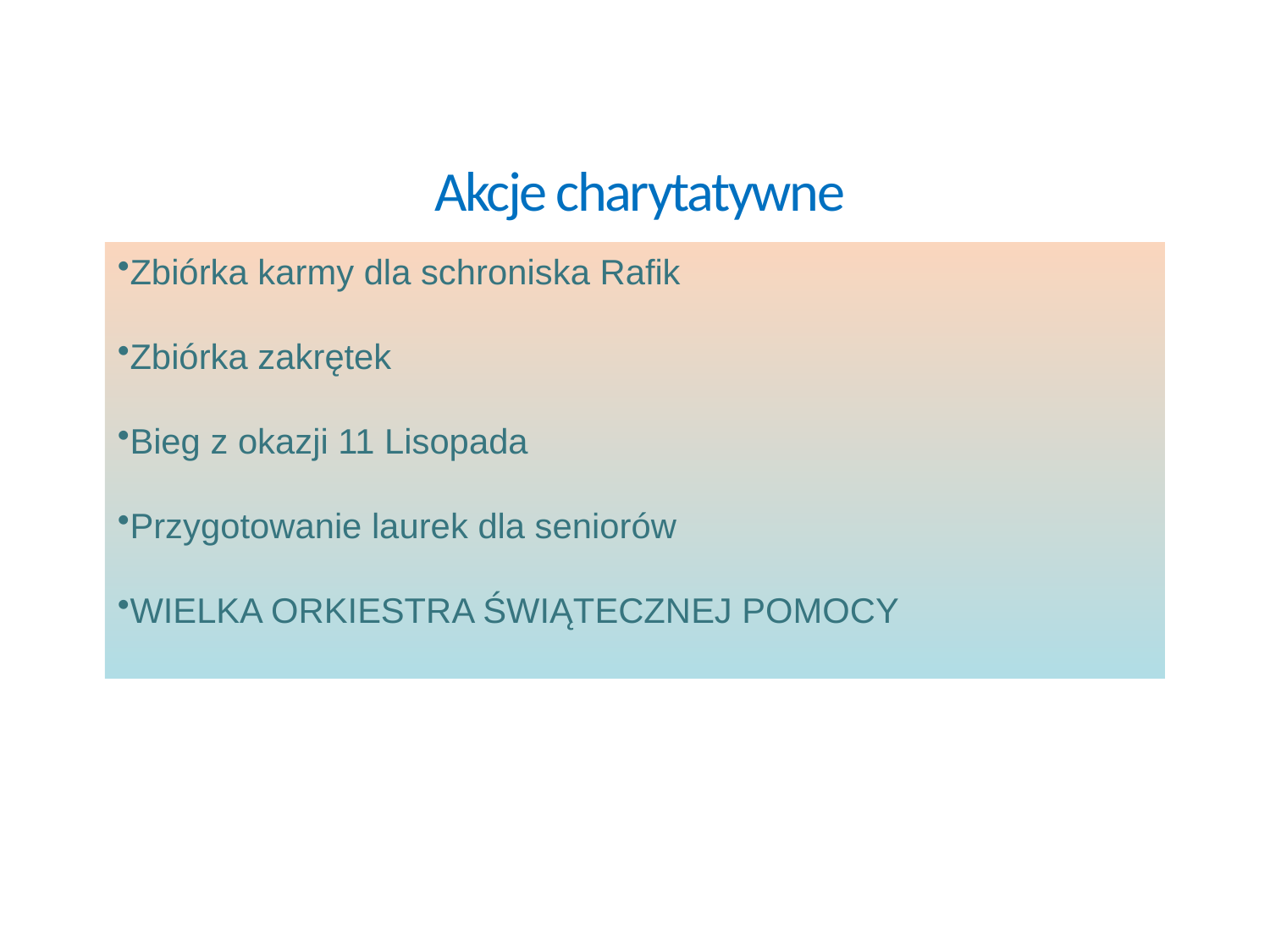

# Akcje charytatywne
Zbiórka karmy dla schroniska Rafik

Zbiórka zakrętek

Bieg z okazji 11 Lisopada

Przygotowanie laurek dla seniorów

WIELKA ORKIESTRA ŚWIĄTECZNEJ POMOCY